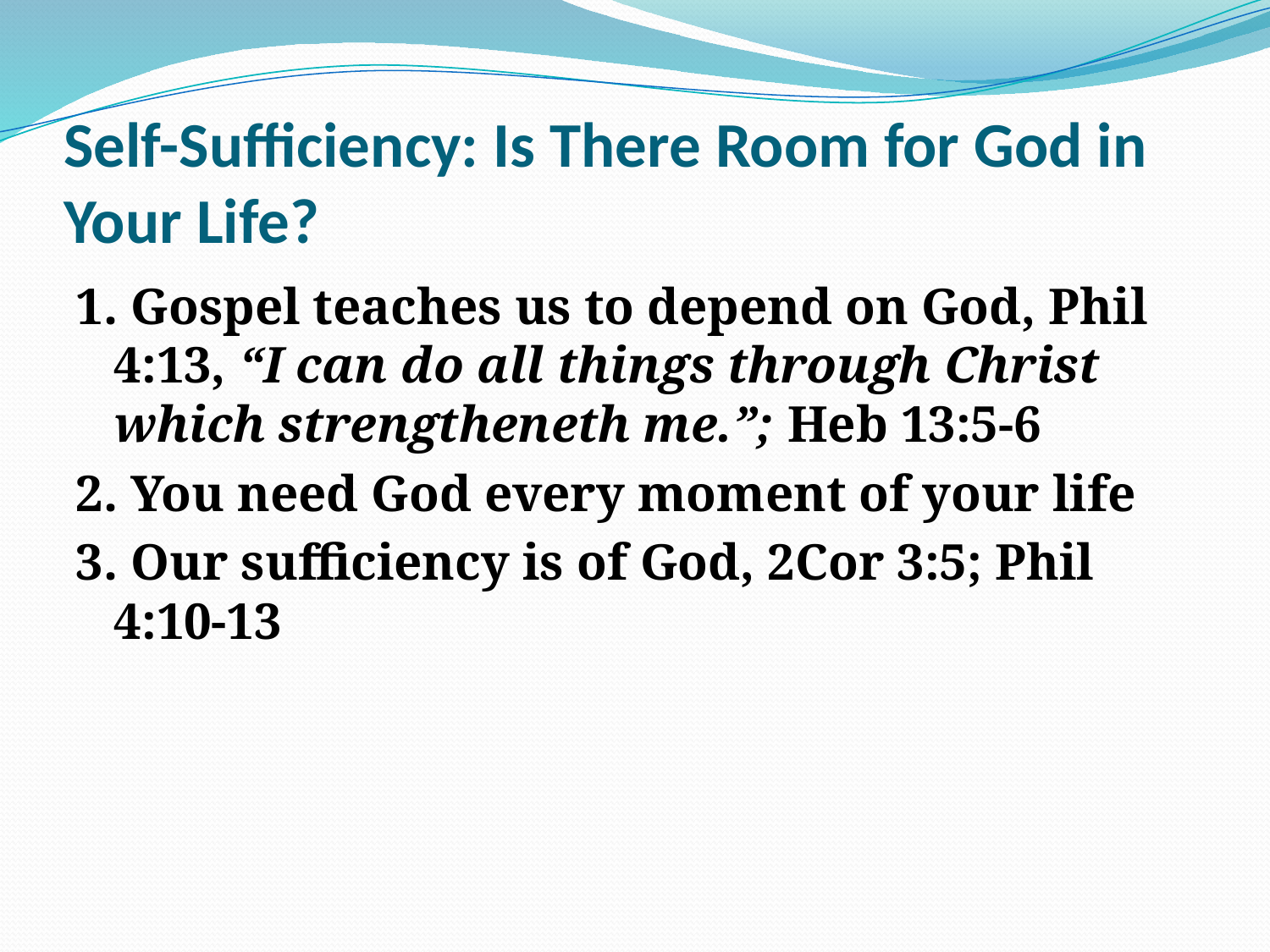

# Self-Sufficiency: Is There Room for God in Your Life?
1. Gospel teaches us to depend on God, Phil 4:13, “I can do all things through Christ which strengtheneth me.”; Heb 13:5-6
2. You need God every moment of your life
3. Our sufficiency is of God, 2Cor 3:5; Phil 4:10-13